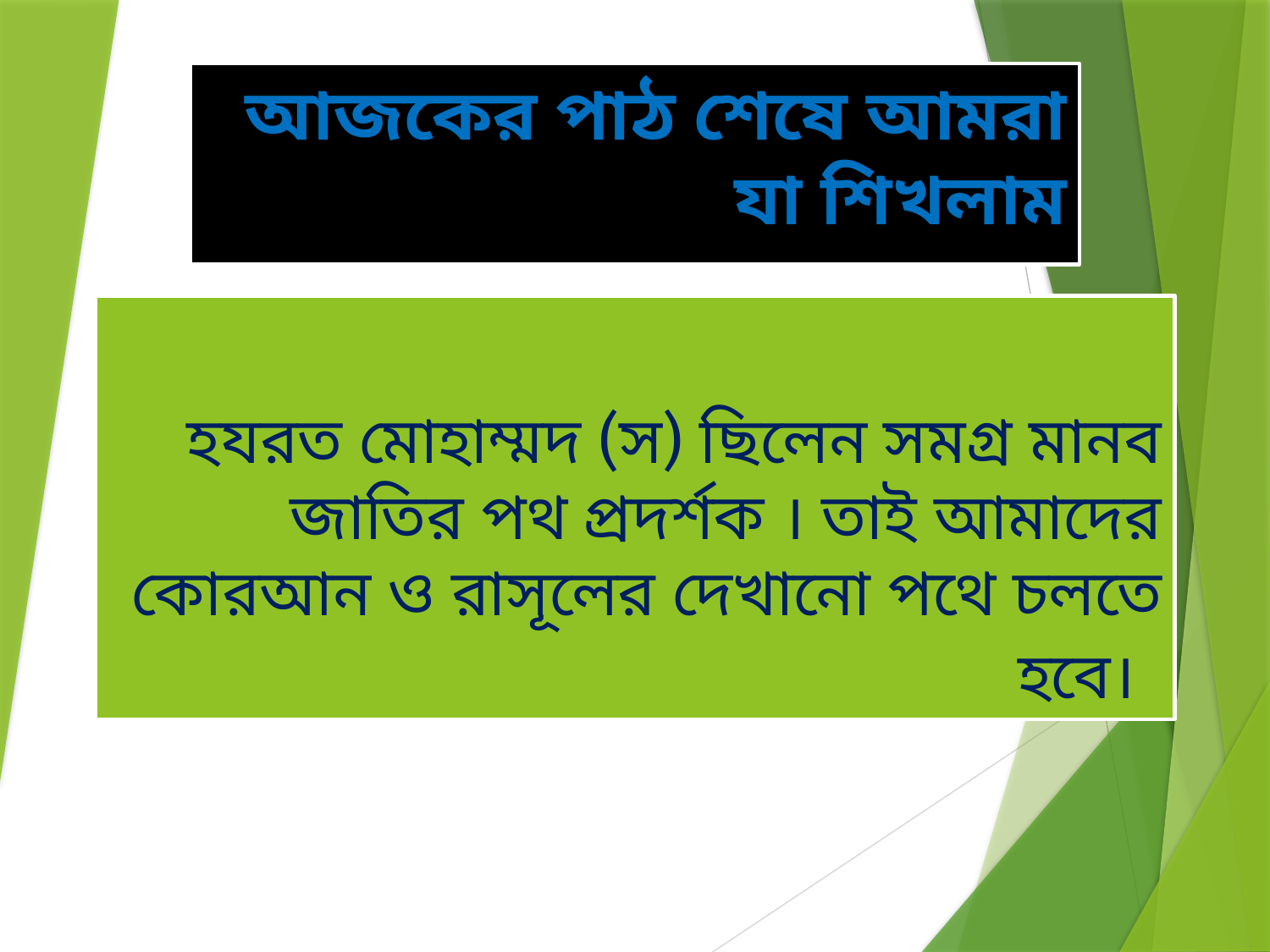

আজকের পাঠ শেষে আমরা যা শিখলাম
# হযরত মোহাম্মদ (স) ছিলেন সমগ্র মানব জাতির পথ প্রদর্শক । তাই আমাদের কোরআন ও রাসূলের দেখানো পথে চলতে হবে।।